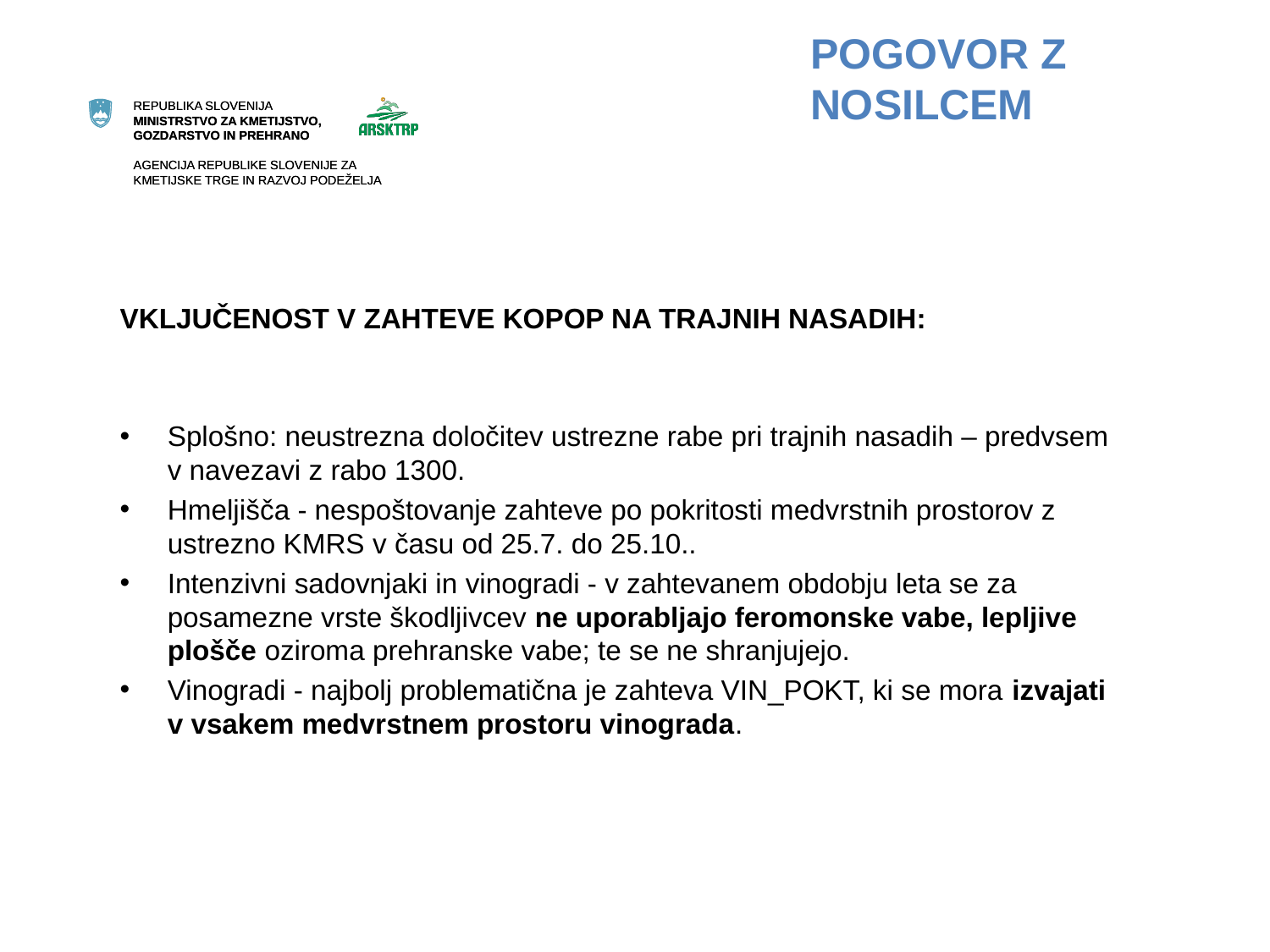

# POGOVOR Z NOSILCEM
VKLJUČENOST V ZAHTEVE KOPOP NA TRAJNIH NASADIH:

Splošno: neustrezna določitev ustrezne rabe pri trajnih nasadih – predvsem v navezavi z rabo 1300.
Hmeljišča - nespoštovanje zahteve po pokritosti medvrstnih prostorov z ustrezno KMRS v času od 25.7. do 25.10..
Intenzivni sadovnjaki in vinogradi - v zahtevanem obdobju leta se za posamezne vrste škodljivcev ne uporabljajo feromonske vabe, lepljive plošče oziroma prehranske vabe; te se ne shranjujejo.
Vinogradi - najbolj problematična je zahteva VIN_POKT, ki se mora izvajati  v vsakem medvrstnem prostoru vinograda.